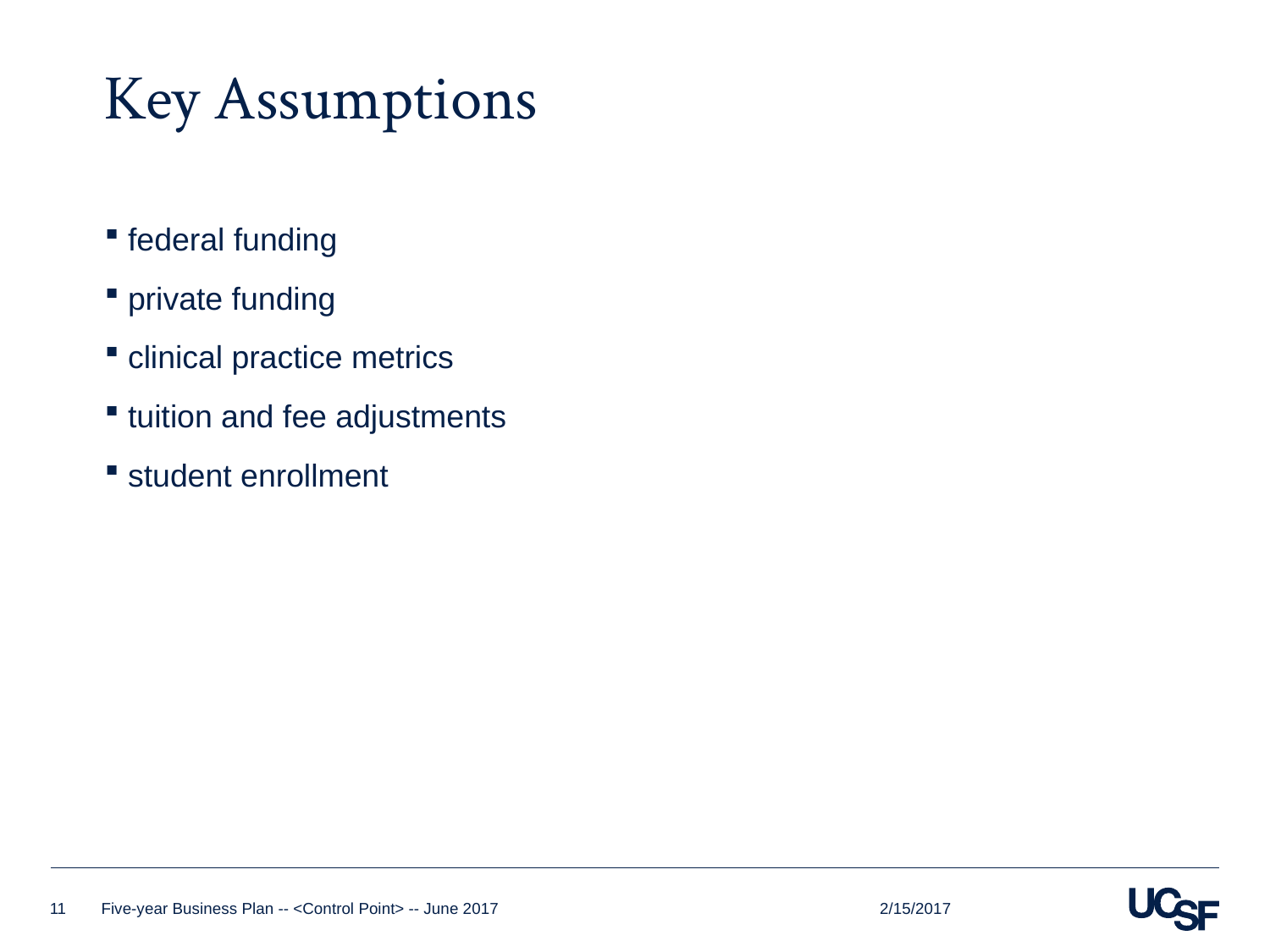

# Key Assumptions
federal funding
private funding
clinical practice metrics
tuition and fee adjustments
student enrollment

2/15/2017
11
Five-year Business Plan -- <Control Point> -- June 2017